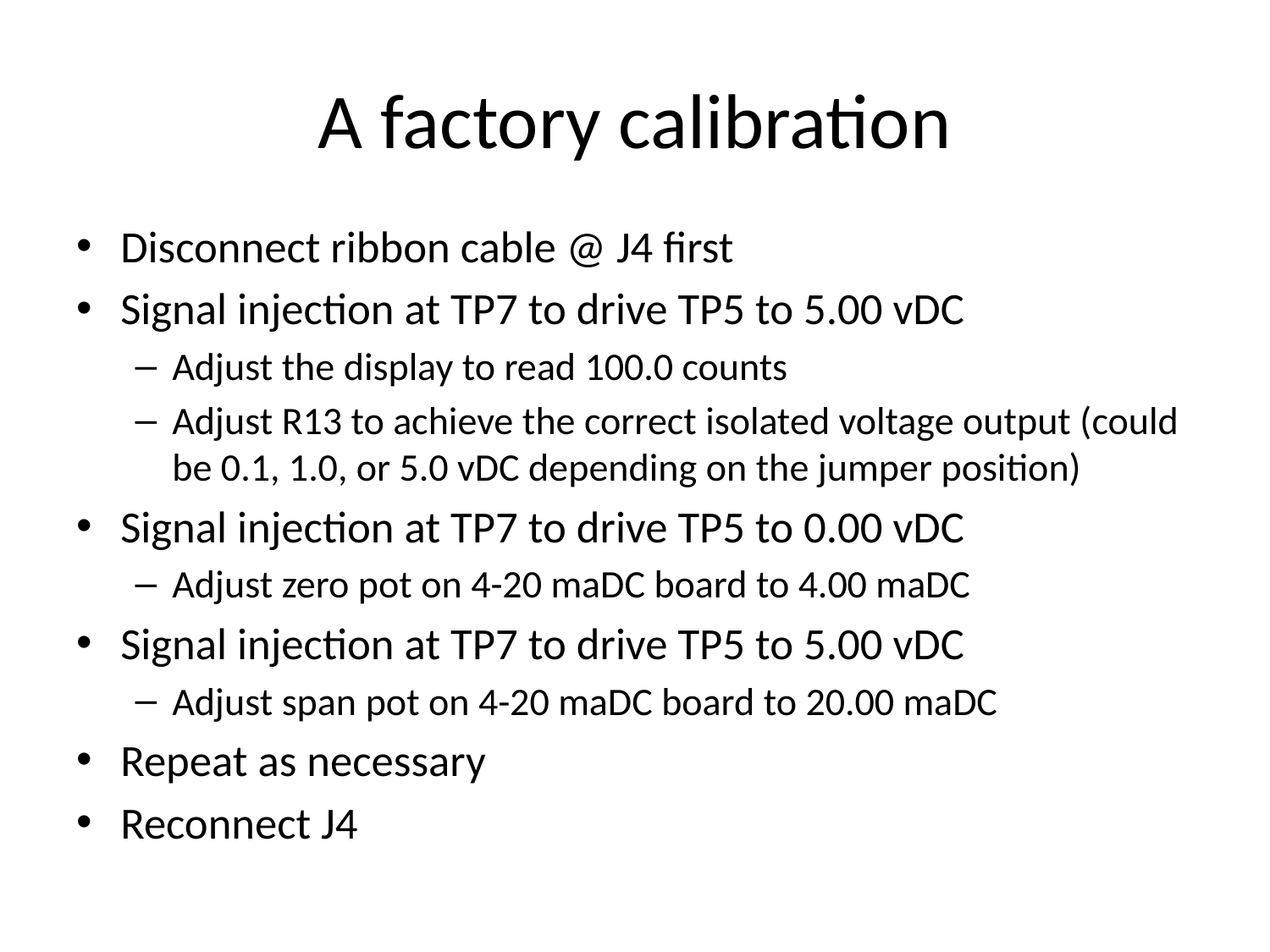

# A factory calibration
Disconnect ribbon cable @ J4 first
Signal injection at TP7 to drive TP5 to 5.00 vDC
Adjust the display to read 100.0 counts
Adjust R13 to achieve the correct isolated voltage output (could be 0.1, 1.0, or 5.0 vDC depending on the jumper position)
Signal injection at TP7 to drive TP5 to 0.00 vDC
Adjust zero pot on 4-20 maDC board to 4.00 maDC
Signal injection at TP7 to drive TP5 to 5.00 vDC
Adjust span pot on 4-20 maDC board to 20.00 maDC
Repeat as necessary
Reconnect J4